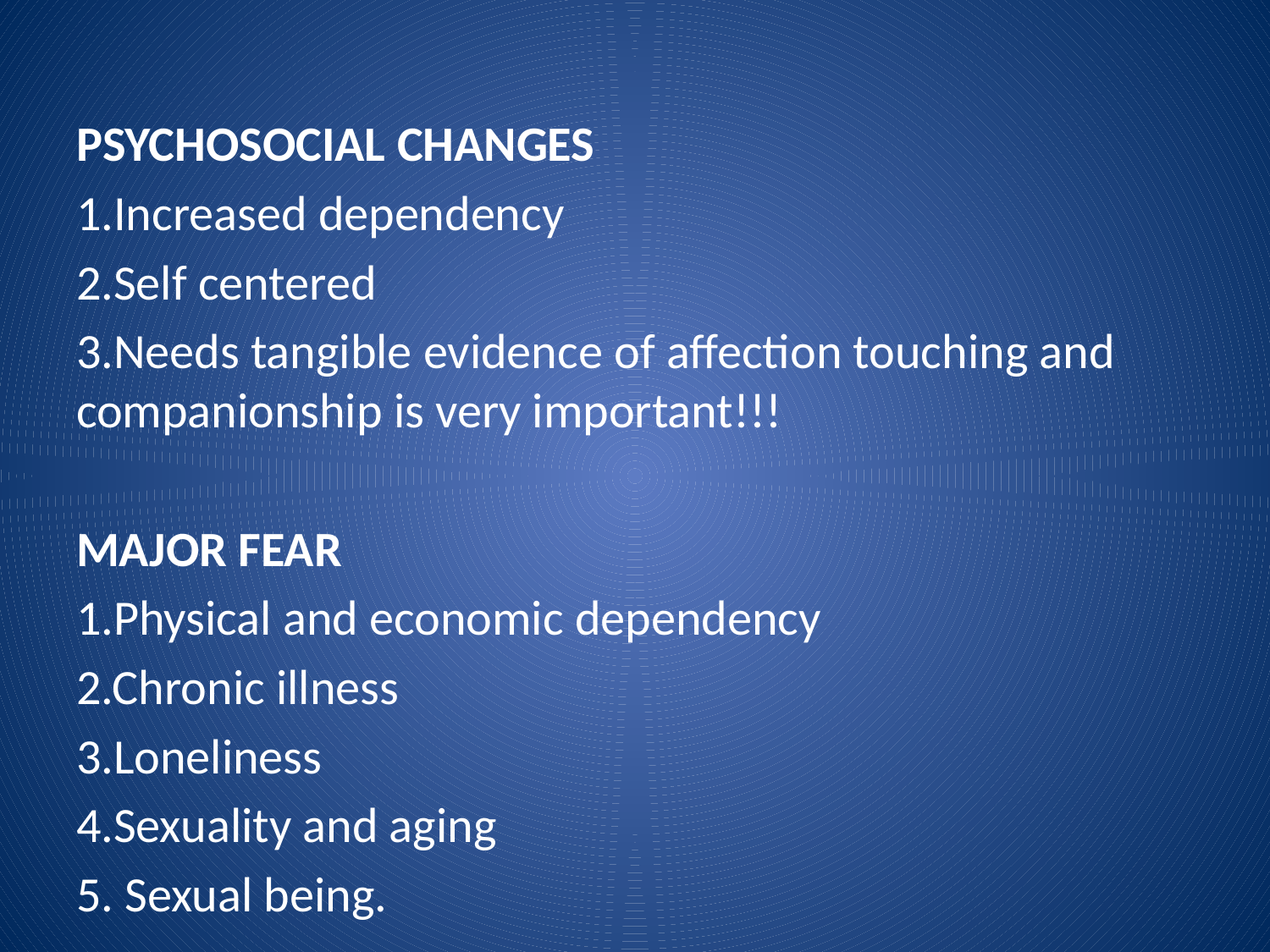

PSYCHOSOCIAL CHANGES
1.Increased dependency
2.Self centered
3.Needs tangible evidence of affection touching and companionship is very important!!!

MAJOR FEAR
1.Physical and economic dependency
2.Chronic illness
3.Loneliness
4.Sexuality and aging
5. Sexual being.